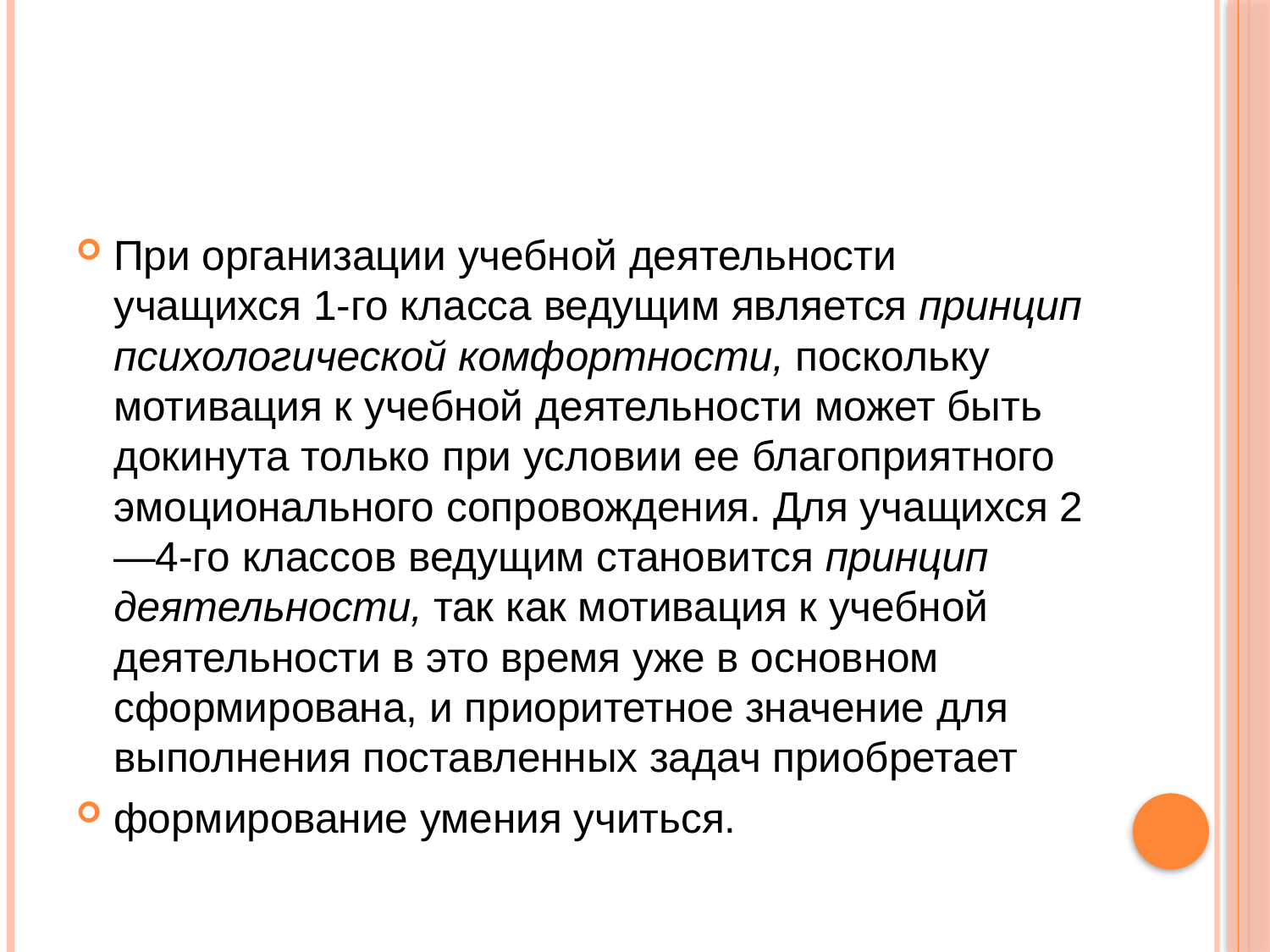

#
При организации учебной деятельности учащихся 1-го класса ведущим является принцип психологической комфортности, поскольку мотивация к учебной деятельности может быть докинута только при условии ее благоприятного эмоционального сопровождения. Для учащихся 2—4-го классов ведущим становится принцип деятельности, так как мотивация к учебной деятельности в это время уже в основном сформирована, и приоритетное значение для выполнения поставленных задач приобретает
формирование умения учиться.